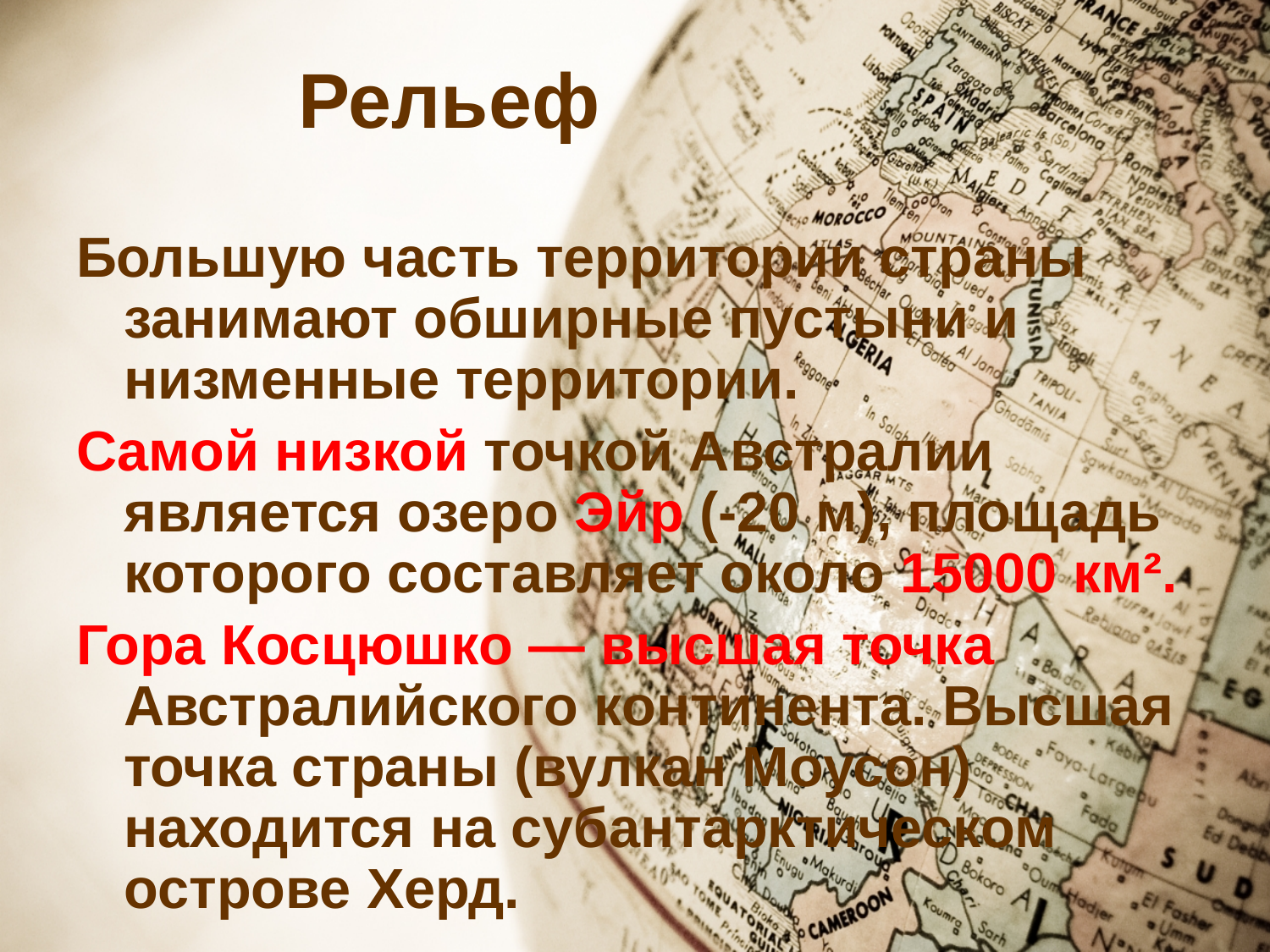

# Рельеф
Большую часть территории страны занимают обширные пустыни и низменные территории.
Самой низкой точкой Австралии является озеро Эйр (-20 м), площадь которого составляет около 15000 км².
Гора Косцюшко — высшая точка Австралийского континента. Высшая точка страны (вулкан Моусон) находится на субантарктическом острове Херд.